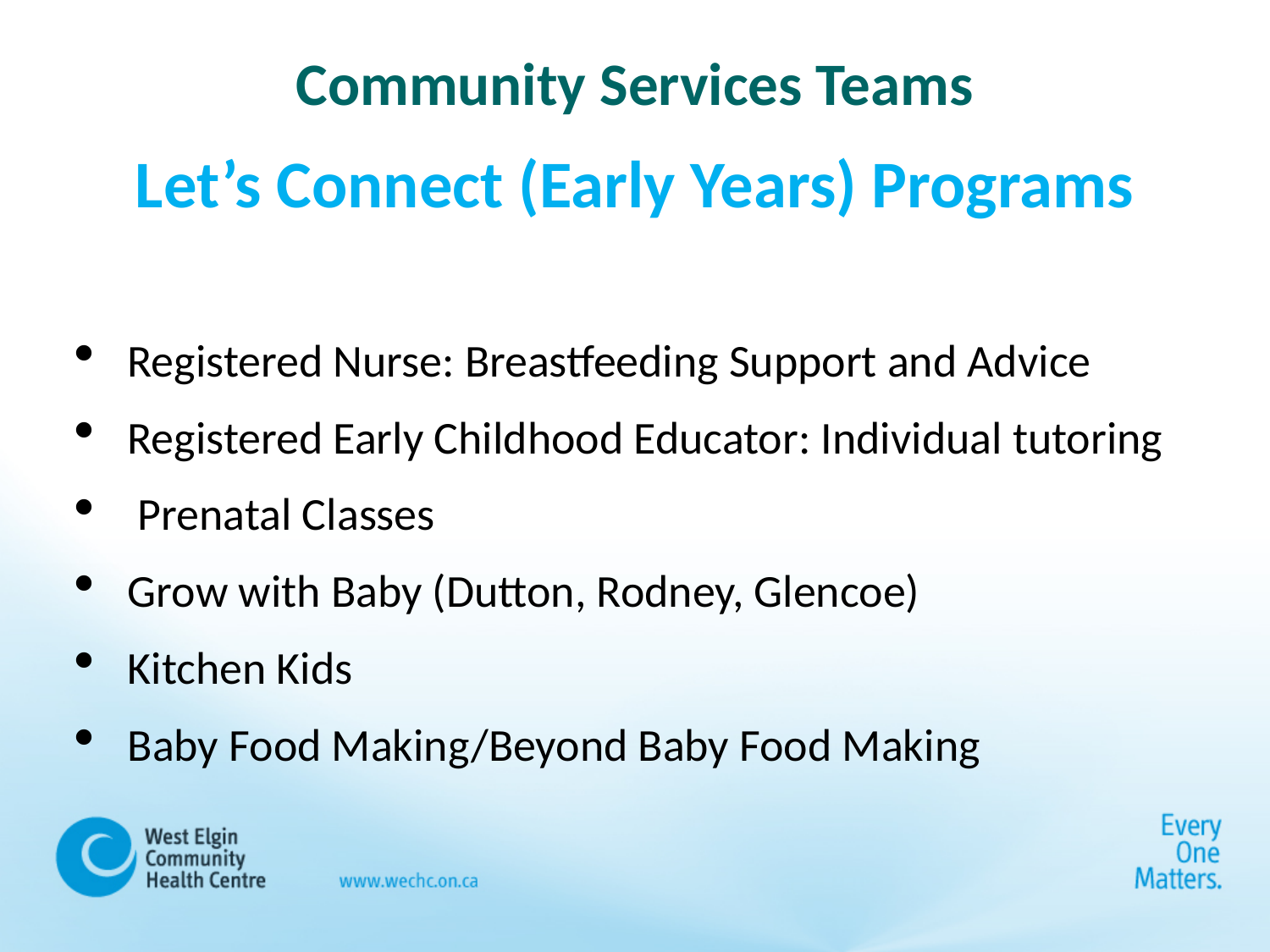

# Community Services Teams
Let’s Connect (Early Years) Programs

Registered Nurse: Breastfeeding Support and Advice
Registered Early Childhood Educator: Individual tutoring
 Prenatal Classes
Grow with Baby (Dutton, Rodney, Glencoe)
Kitchen Kids
Baby Food Making/Beyond Baby Food Making